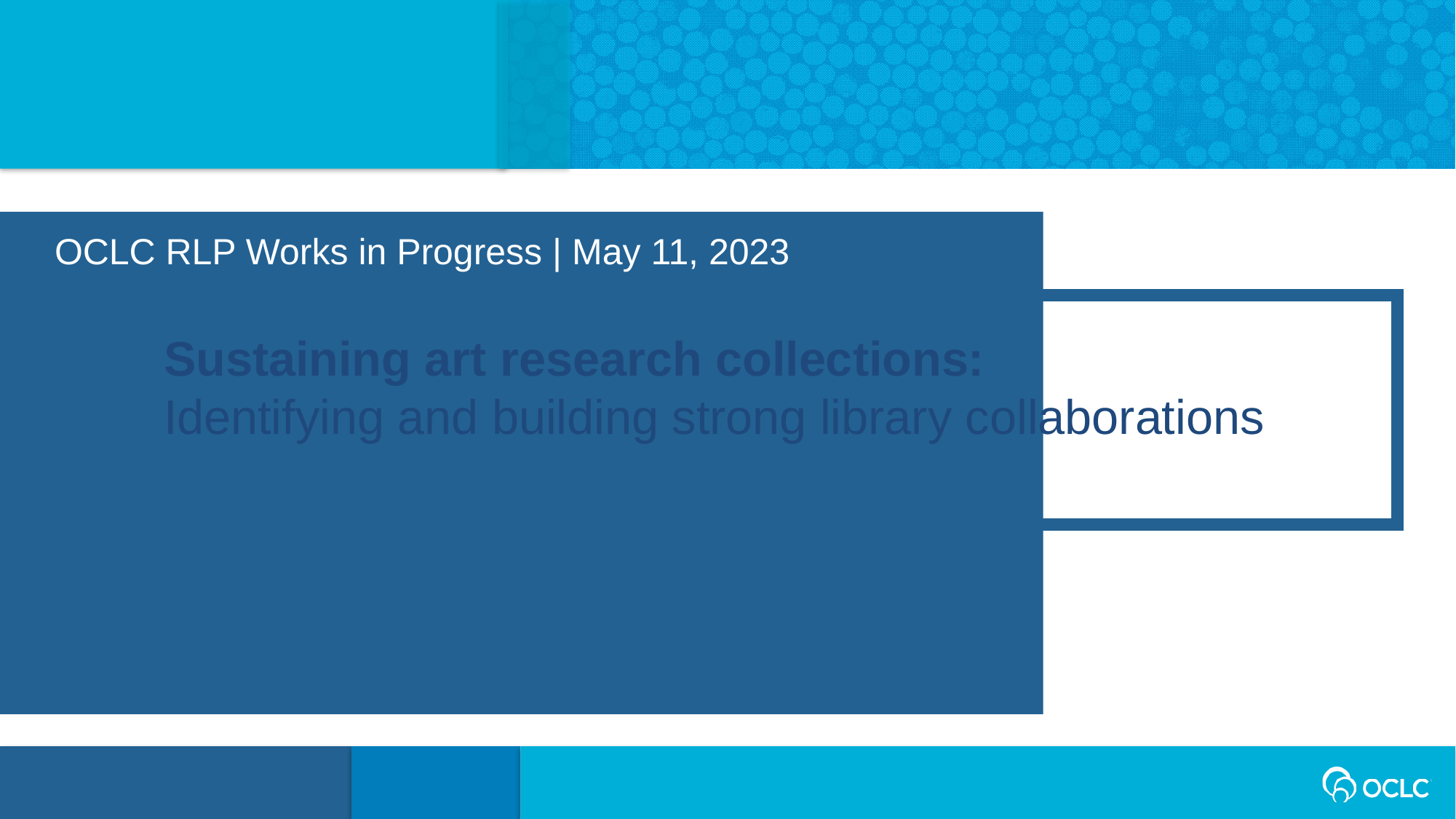

OCLC RLP Works in Progress | May 11, 2023
Sustaining art research collections:
Identifying and building strong library collaborations